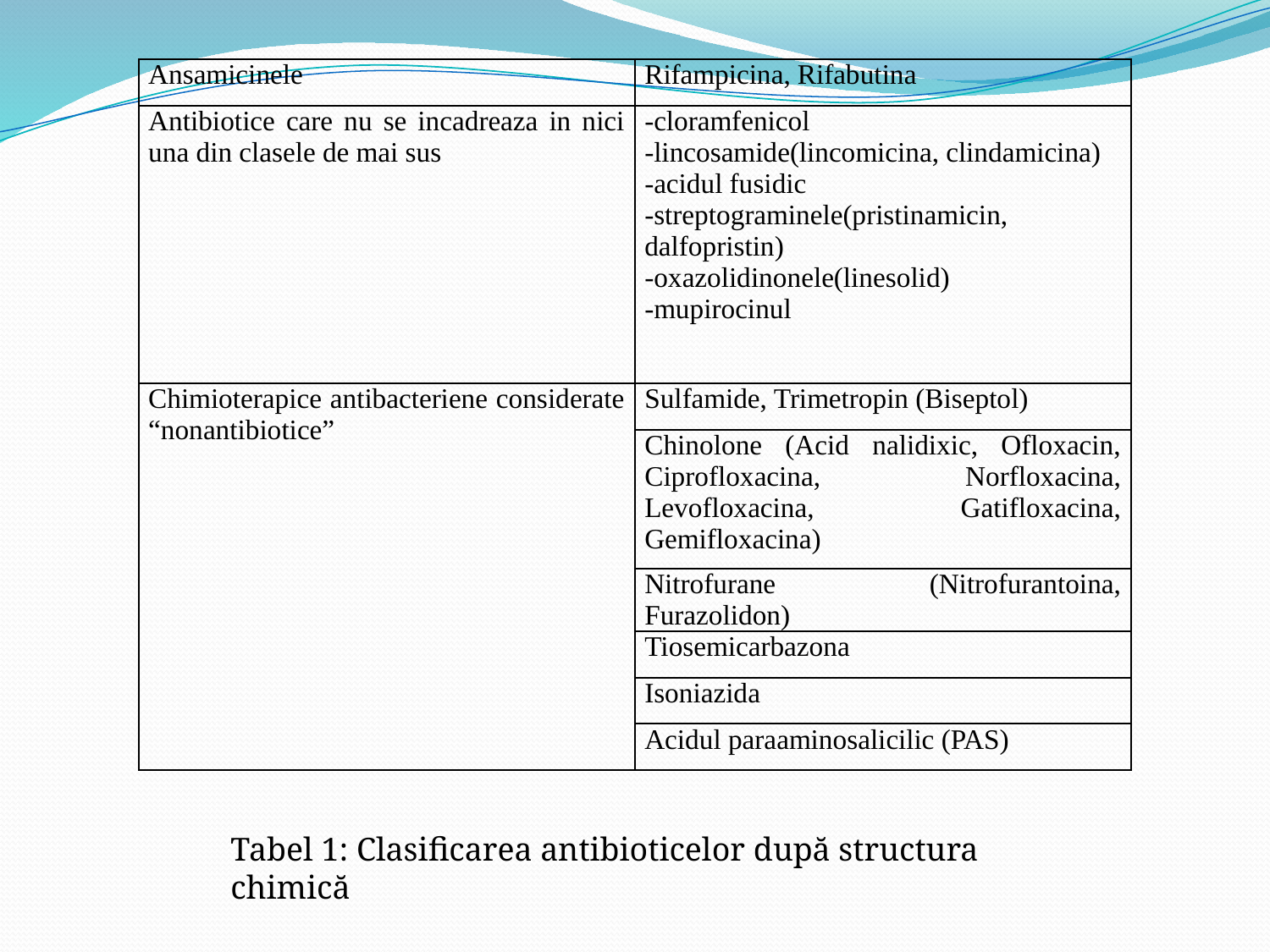

| Ansamicinele | Rifampicina, Rifabutina |
| --- | --- |
| Antibiotice care nu se incadreaza in nici una din clasele de mai sus | -cloramfenicol -lincosamide(lincomicina, clindamicina) -acidul fusidic -streptograminele(pristinamicin, dalfopristin) -oxazolidinonele(linesolid) -mupirocinul |
| Chimioterapice antibacteriene considerate “nonantibiotice” | Sulfamide, Trimetropin (Biseptol) |
|  | Chinolone (Acid nalidixic, Ofloxacin, Ciprofloxacina, Norfloxacina, Levofloxacina, Gatifloxacina, Gemifloxacina) |
|  | Nitrofurane (Nitrofurantoina, Furazolidon) |
|  | Tiosemicarbazona |
|  | Isoniazida |
|  | Acidul paraaminosalicilic (PAS) |
Tabel 1: Clasificarea antibioticelor după structura chimică